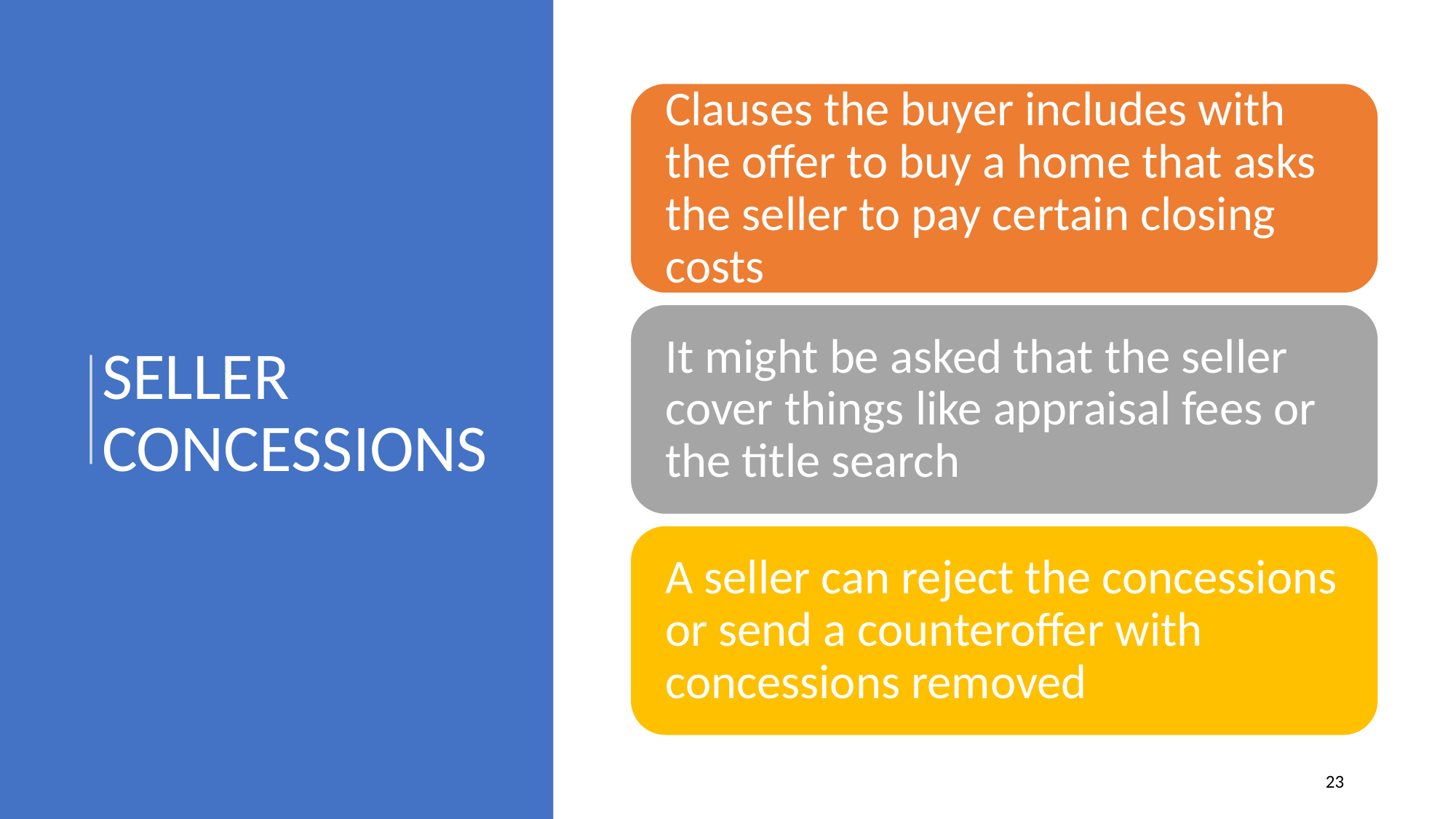

Clauses the buyer includes with the offer to buy a home that asks the seller to pay certain closing costs
It might be asked that the seller cover things like appraisal fees or the title search
A seller can reject the concessions or send a counteroffer with concessions removed
# SELLER CONCESSIONS
23